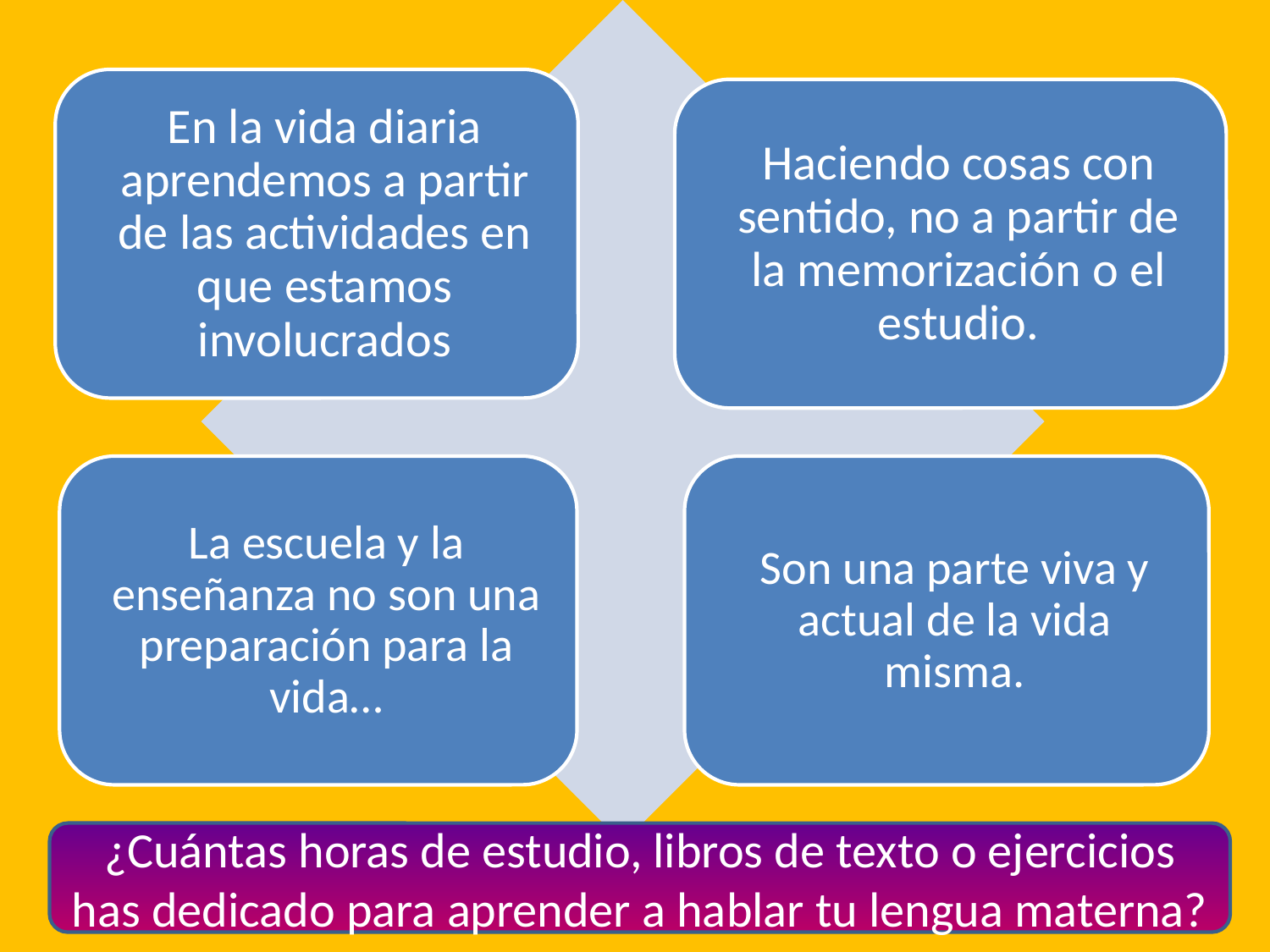

En la vida diaria aprendemos a partir de las actividades en que estamos involucrados
Haciendo cosas con sentido, no a partir de la memorización o el estudio.
La escuela y la enseñanza no son una preparación para la vida…
Son una parte viva y actual de la vida misma.
#
¿Cuántas horas de estudio, libros de texto o ejercicios has dedicado para aprender a hablar tu lengua materna?